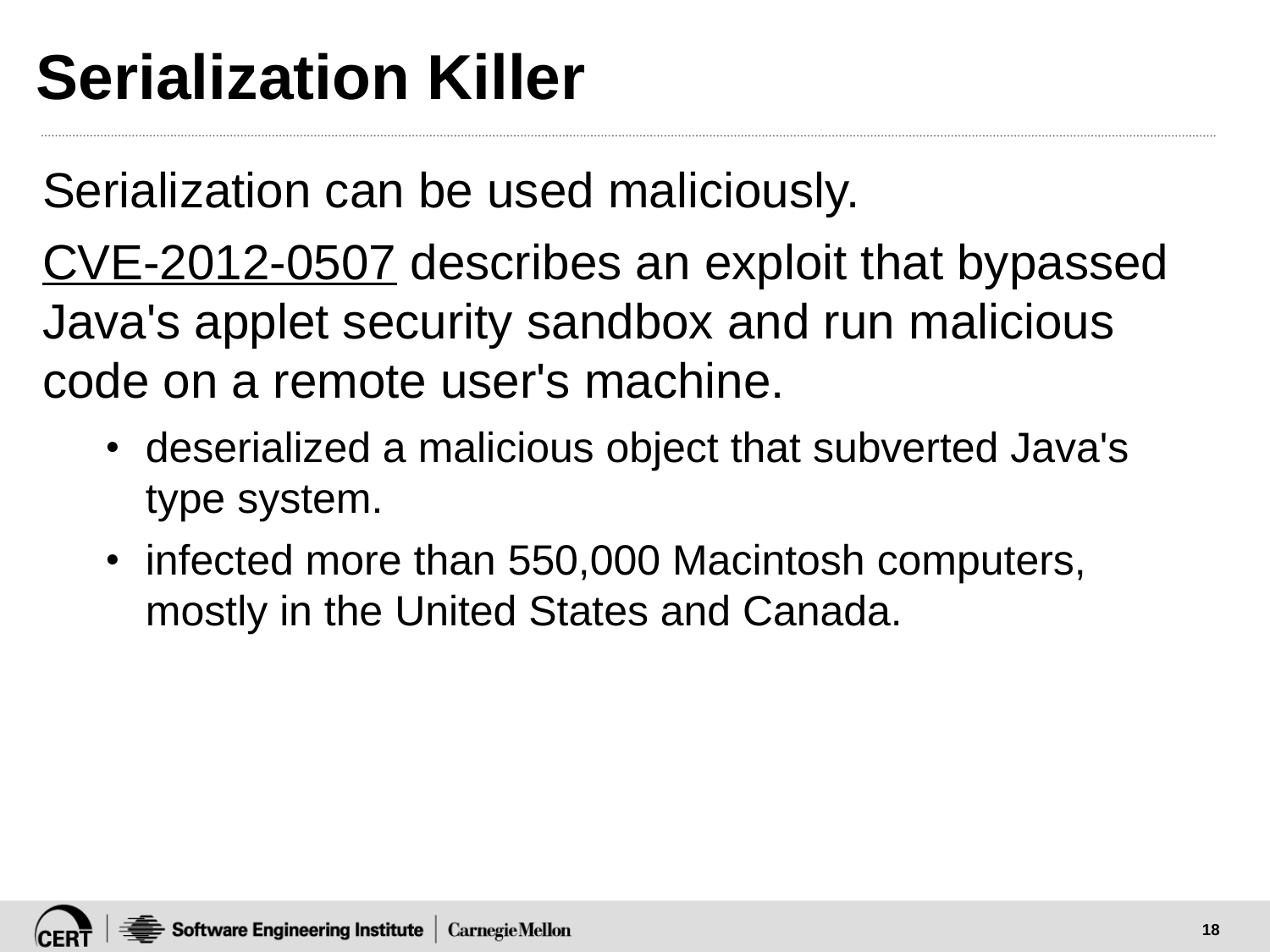

# Serialization Killer
Serialization can be used maliciously.
CVE-2012-0507 describes an exploit that bypassed Java's applet security sandbox and run malicious code on a remote user's machine.
deserialized a malicious object that subverted Java's type system.
infected more than 550,000 Macintosh computers, mostly in the United States and Canada.